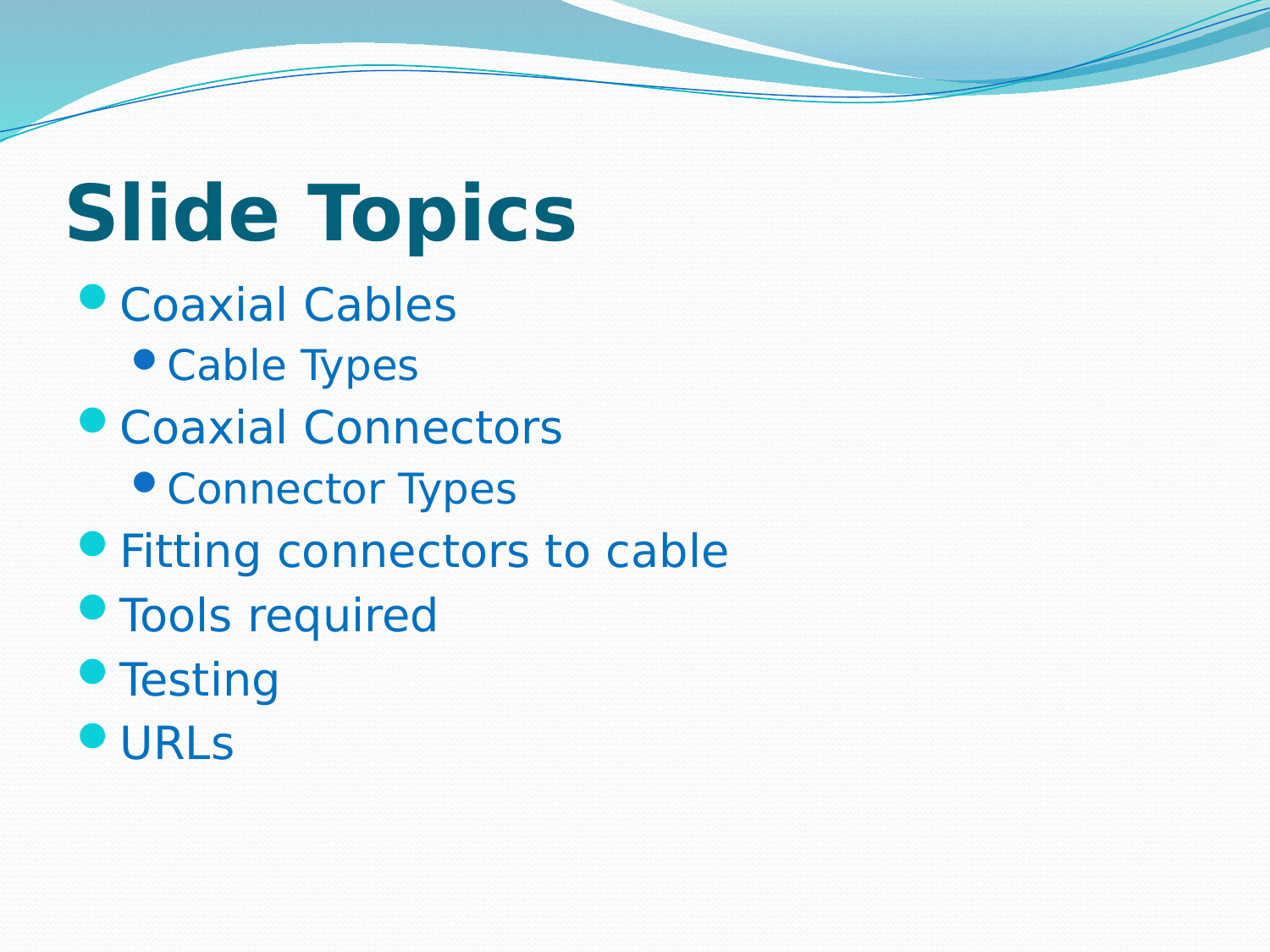

# Slide Topics
Coaxial Cables
Cable Types
Coaxial Connectors
Connector Types
Fitting connectors to cable
Tools required
Testing
URLs